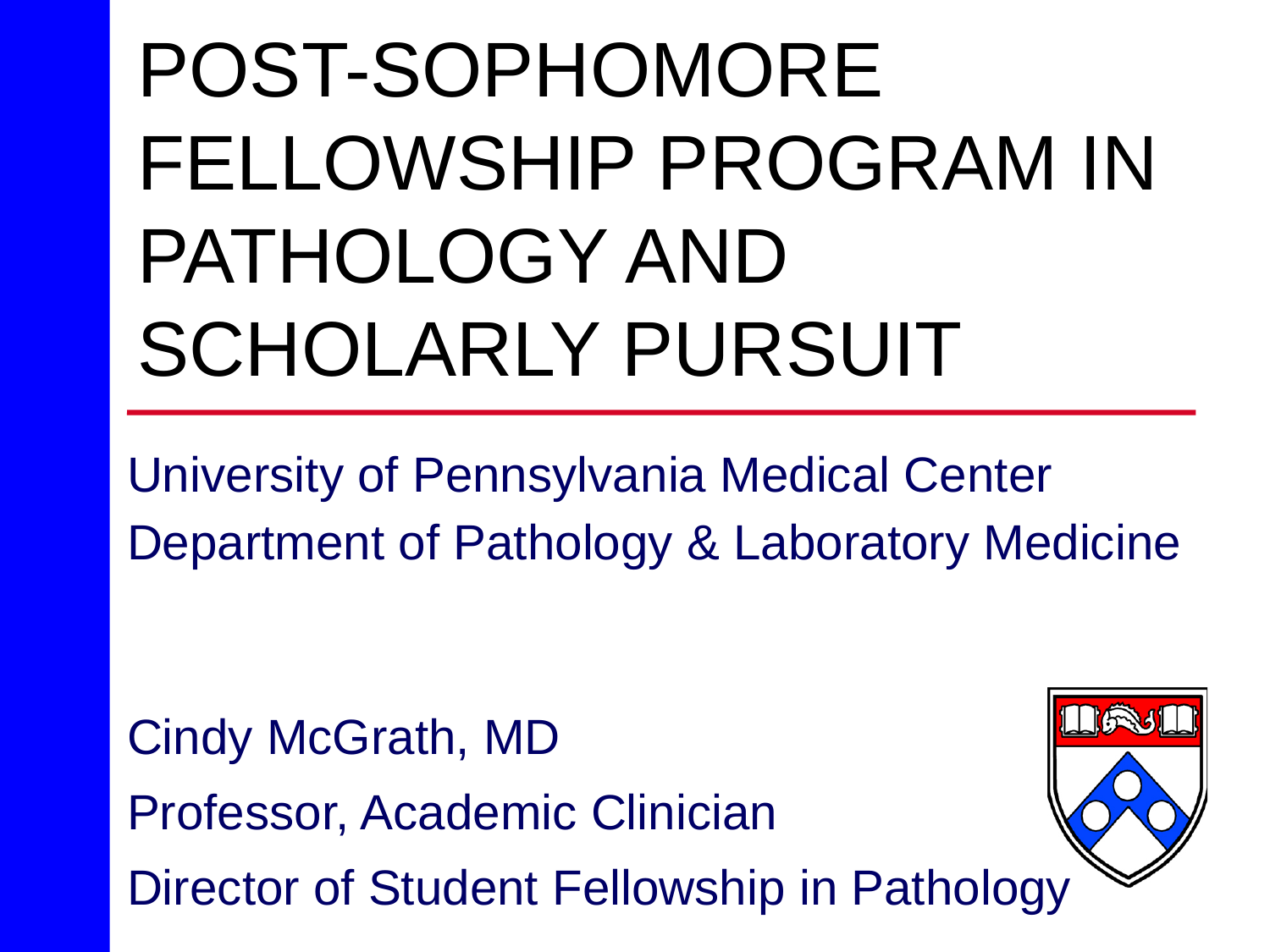

# POST-SOPHOMORE FELLOWSHIP PROGRAM IN PATHOLOGY AND SCHOLARLY PURSUIT
University of Pennsylvania Medical Center
Department of Pathology & Laboratory Medicine

Cindy McGrath, MD
Professor, Academic Clinician
Director of Student Fellowship in Pathology